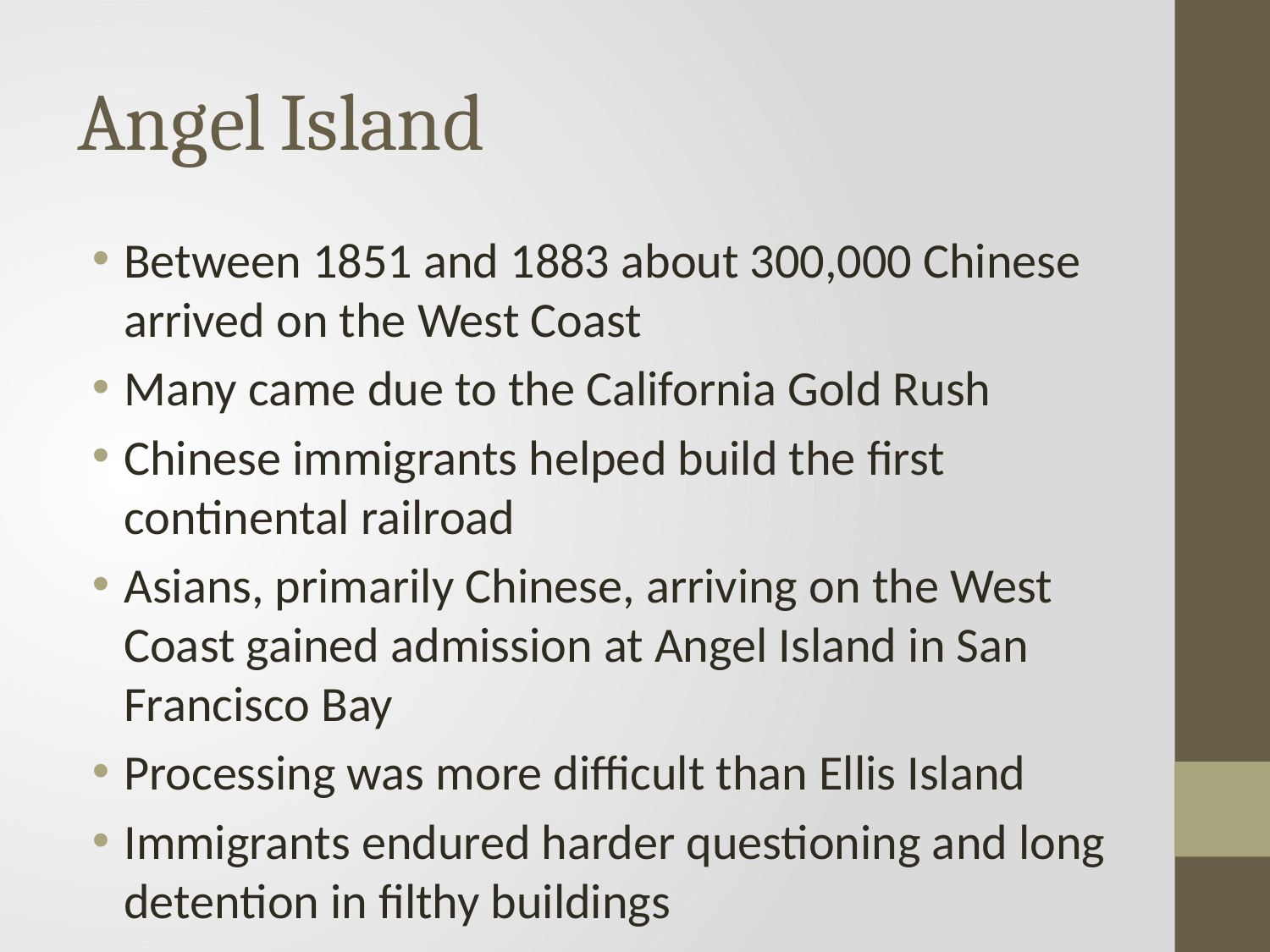

# Angel Island
Between 1851 and 1883 about 300,000 Chinese arrived on the West Coast
Many came due to the California Gold Rush
Chinese immigrants helped build the first continental railroad
Asians, primarily Chinese, arriving on the West Coast gained admission at Angel Island in San Francisco Bay
Processing was more difficult than Ellis Island
Immigrants endured harder questioning and long detention in filthy buildings